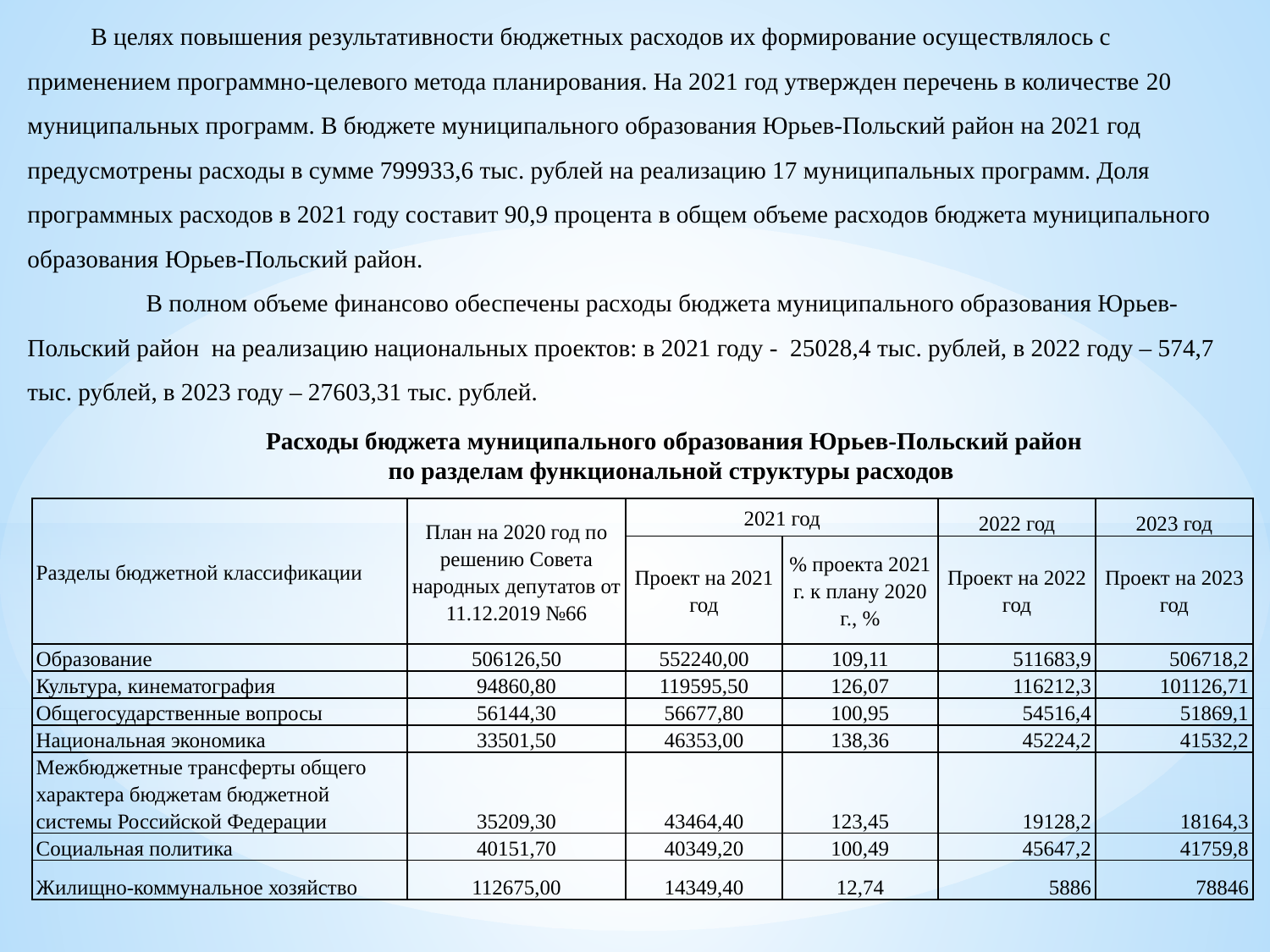

В целях повышения результативности бюджетных расходов их формирование осуществлялось с применением программно-целевого метода планирования. На 2021 год утвержден перечень в количестве 20 муниципальных программ. В бюджете муниципального образования Юрьев-Польский район на 2021 год предусмотрены расходы в сумме 799933,6 тыс. рублей на реализацию 17 муниципальных программ. Доля программных расходов в 2021 году составит 90,9 процента в общем объеме расходов бюджета муниципального образования Юрьев-Польский район.
         В полном объеме финансово обеспечены расходы бюджета муниципального образования Юрьев-Польский район  на реализацию национальных проектов: в 2021 году -  25028,4 тыс. рублей, в 2022 году – 574,7 тыс. рублей, в 2023 году – 27603,31 тыс. рублей.

Расходы бюджета муниципального образования Юрьев-Польский район
по разделам функциональной структуры расходов
| Разделы бюджетной классификации | План на 2020 год по решению Совета народных депутатов от 11.12.2019 №66 | 2021 год |  | 2022 год | 2023 год |
| --- | --- | --- | --- | --- | --- |
|  |  | Проект на 2021 год | % проекта 2021 г. к плану 2020 г., % | Проект на 2022 год | Проект на 2023 год |
| Образование | 506126,50 | 552240,00 | 109,11 | 511683,9 | 506718,2 |
| Культура, кинематография | 94860,80 | 119595,50 | 126,07 | 116212,3 | 101126,71 |
| Общегосударственные вопросы | 56144,30 | 56677,80 | 100,95 | 54516,4 | 51869,1 |
| Национальная экономика | 33501,50 | 46353,00 | 138,36 | 45224,2 | 41532,2 |
| Межбюджетные трансферты общего характера бюджетам бюджетной системы Российской Федерации | 35209,30 | 43464,40 | 123,45 | 19128,2 | 18164,3 |
| Социальная политика | 40151,70 | 40349,20 | 100,49 | 45647,2 | 41759,8 |
| Жилищно-коммунальное хозяйство | 112675,00 | 14349,40 | 12,74 | 5886 | 78846 |